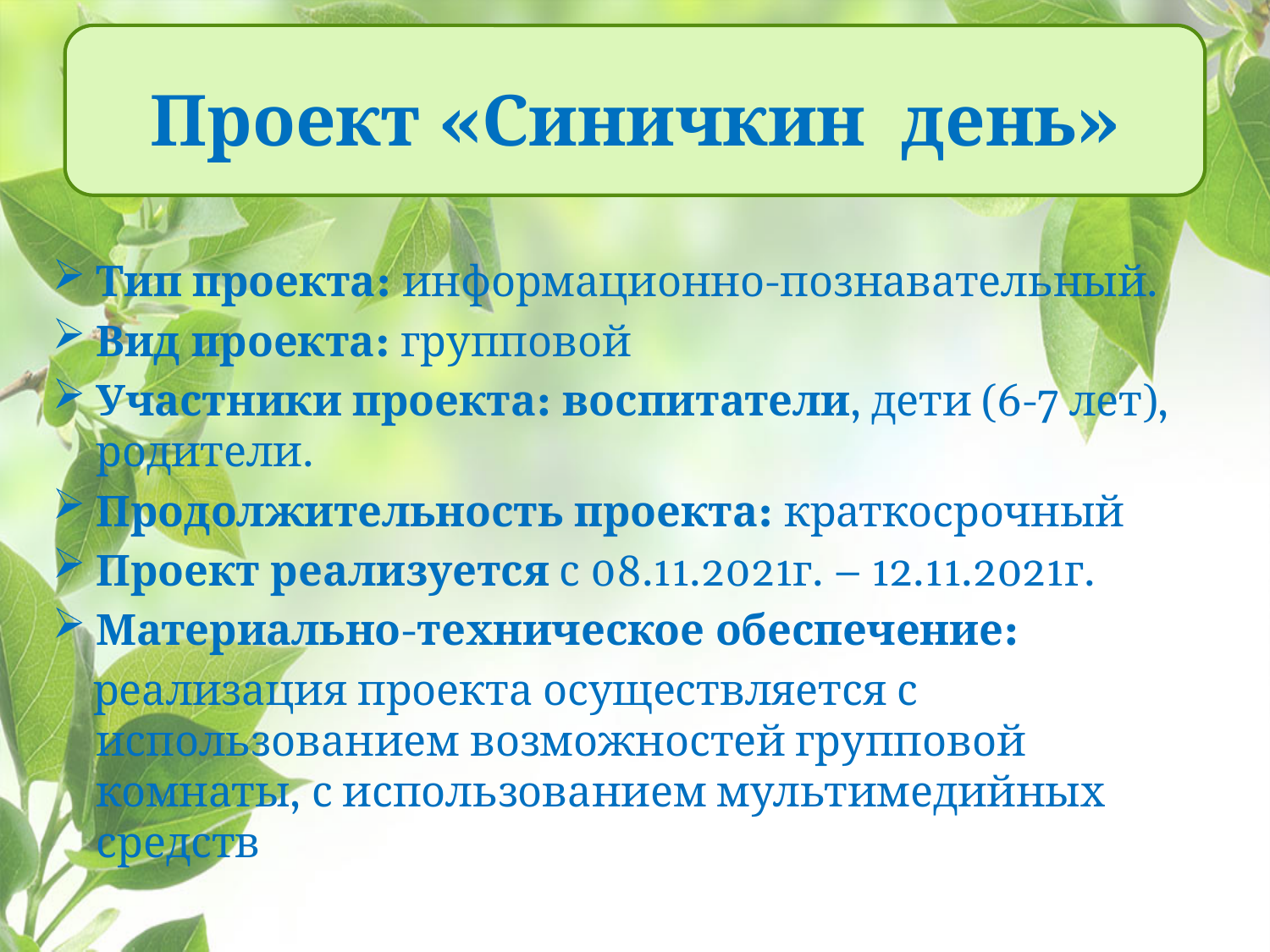

# Проект «Синичкин  день»
Тип проекта: информационно-познавательный.
Вид проекта: групповой
Участники проекта: воспитатели, дети (6-7 лет), родители.
Продолжительность проекта: краткосрочный
Проект реализуется с 08.11.2021г. – 12.11.2021г.
Материально-техническое обеспечение:
    реализация проекта осуществляется с использованием возможностей групповой комнаты, с использованием мультимедийных средств